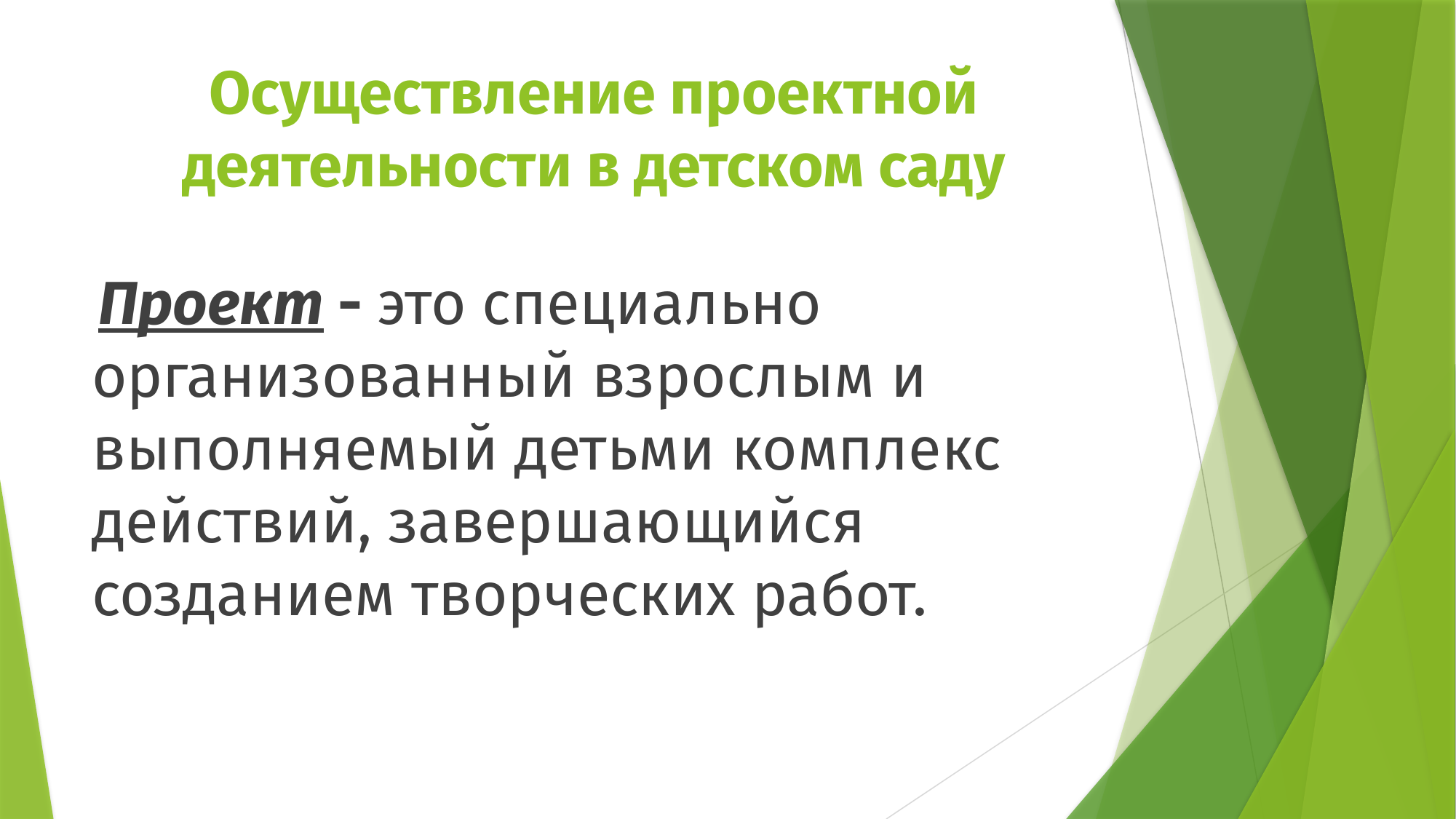

# Осуществление проектной деятельности в детском саду
 Проект - это специально организованный взрослым и выполняемый детьми комплекс действий, завершающийся созданием творческих работ.